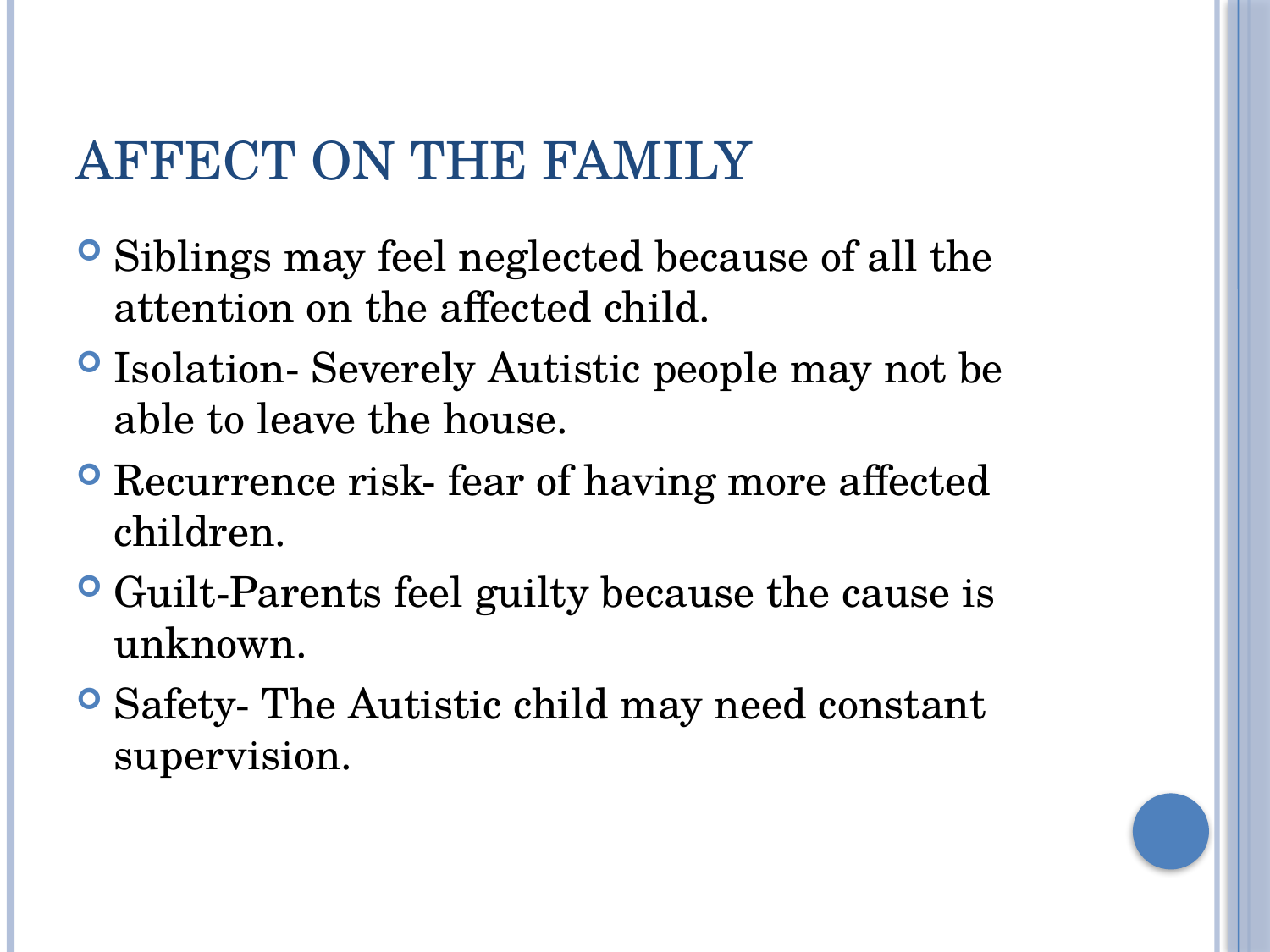

# Affect on the family
Siblings may feel neglected because of all the attention on the affected child.
Isolation- Severely Autistic people may not be able to leave the house.
Recurrence risk- fear of having more affected children.
Guilt-Parents feel guilty because the cause is unknown.
Safety- The Autistic child may need constant supervision.